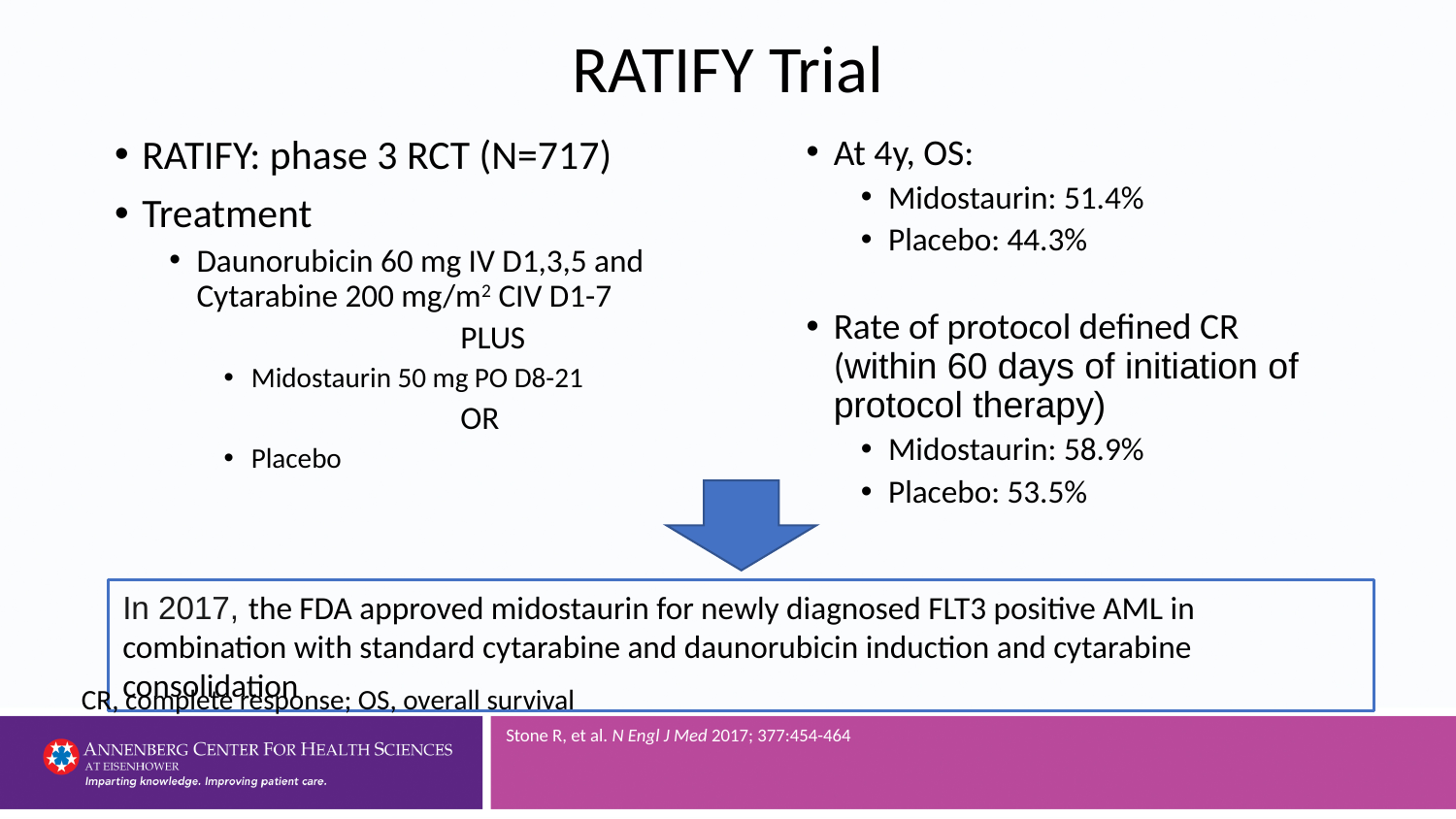

# RATIFY Trial
RATIFY: phase 3 RCT (N=717)
Treatment
Daunorubicin 60 mg IV D1,3,5 and Cytarabine 200 mg/m2 CIV D1-7
		PLUS
Midostaurin 50 mg PO D8-21
		OR
Placebo

At 4y, OS:
Midostaurin: 51.4%
Placebo: 44.3%

Rate of protocol defined CR (within 60 days of initiation of protocol therapy)
Midostaurin: 58.9%
Placebo: 53.5%

In 2017, the FDA approved midostaurin for newly diagnosed FLT3 positive AML in combination with standard cytarabine and daunorubicin induction and cytarabine consolidation
CR, complete response; OS, overall survival
Stone R, et al. N Engl J Med 2017; 377:454-464